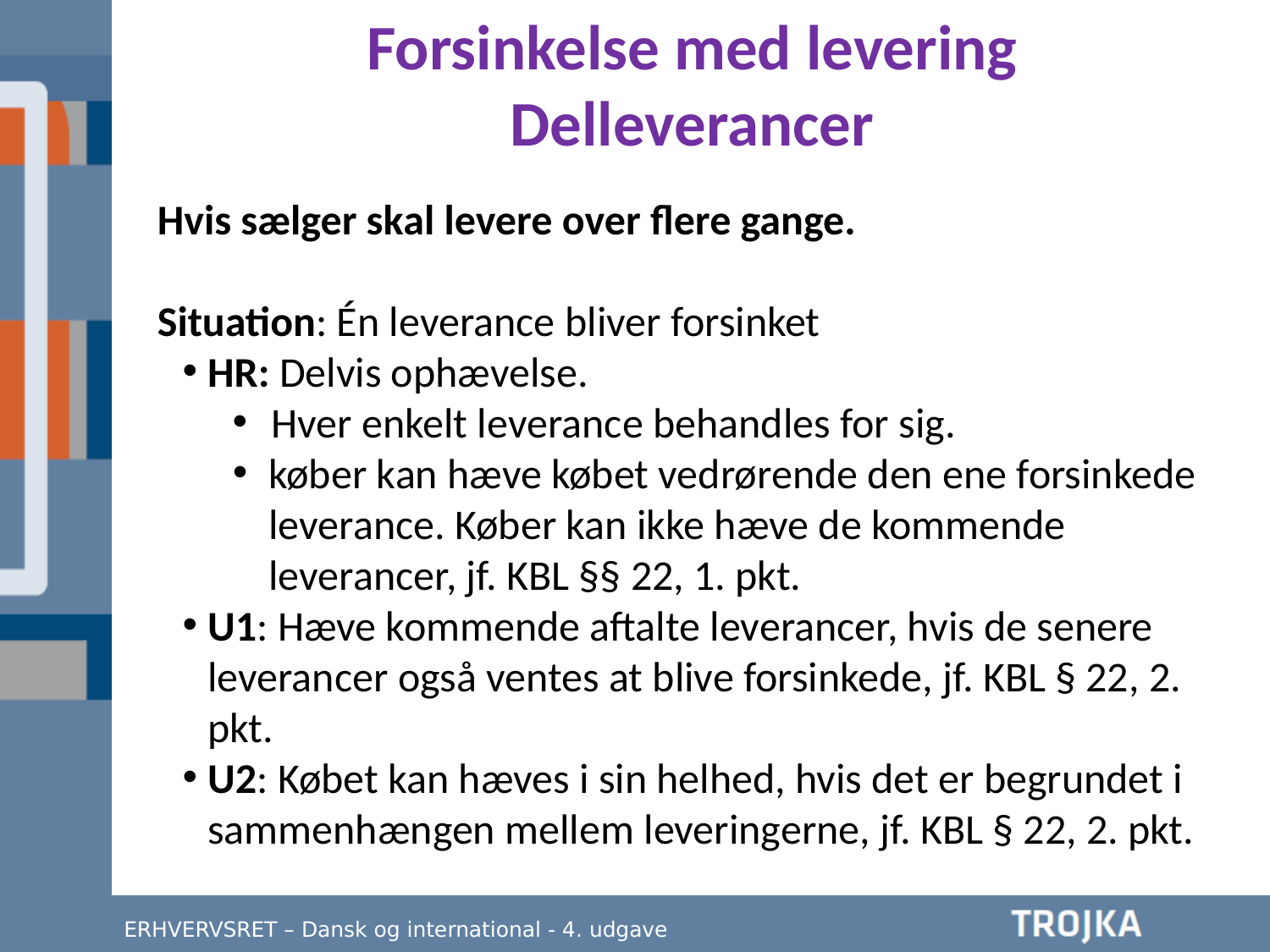

Forsinkelse med levering
Delleverancer
Hvis sælger skal levere over flere gange.

Situation: Én leverance bliver forsinket
HR: Delvis ophævelse.
Hver enkelt leverance behandles for sig.
køber kan hæve købet vedrørende den ene forsinkede leverance. Køber kan ikke hæve de kommende leverancer, jf. KBL §§ 22, 1. pkt.
U1: Hæve kommende aftalte leverancer, hvis de senere leverancer også ventes at blive forsinkede, jf. KBL § 22, 2. pkt.
U2: Købet kan hæves i sin helhed, hvis det er begrundet i sammenhængen mellem leveringerne, jf. KBL § 22, 2. pkt.